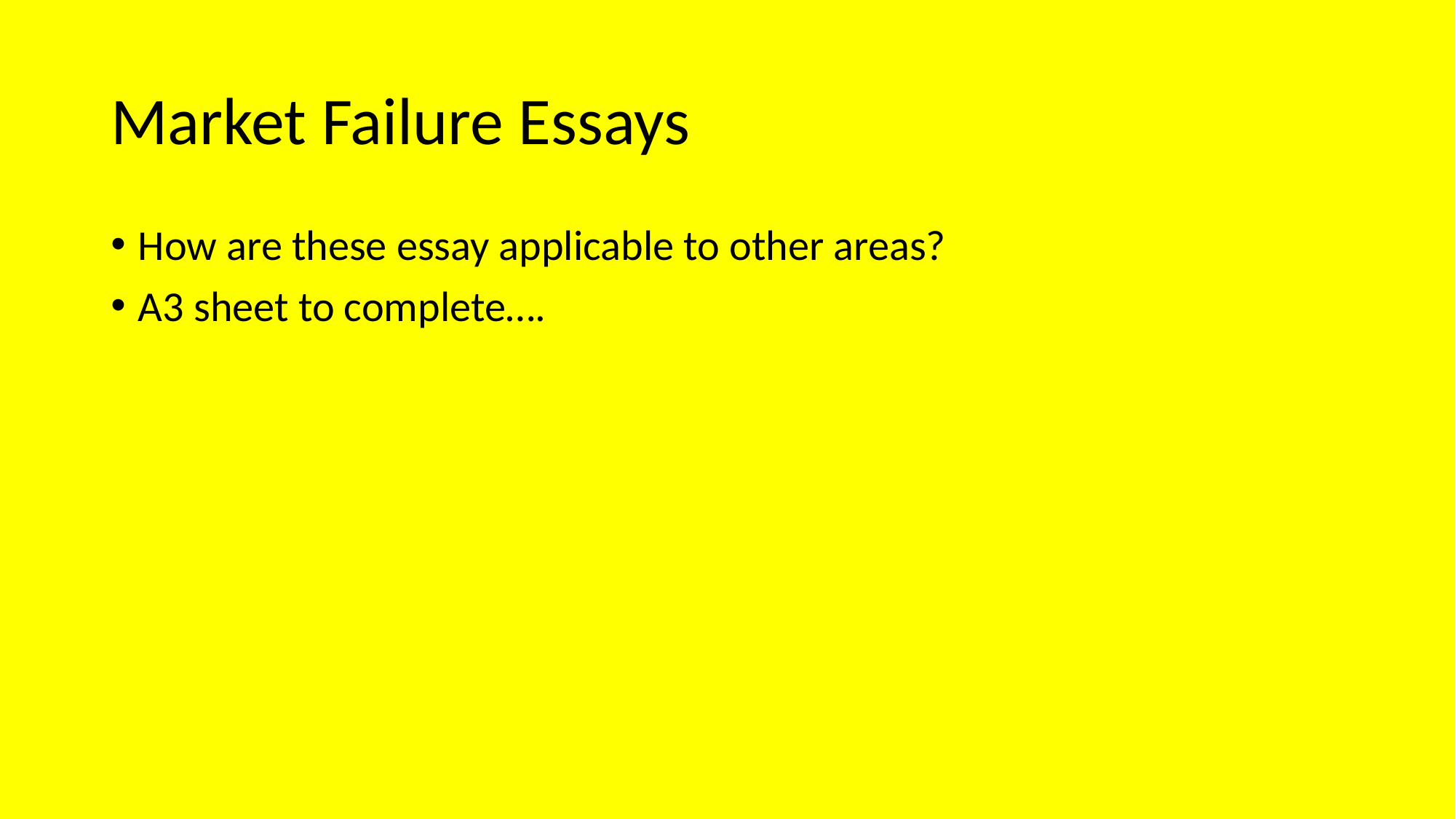

# Market Failure Essays
How are these essay applicable to other areas?
A3 sheet to complete….